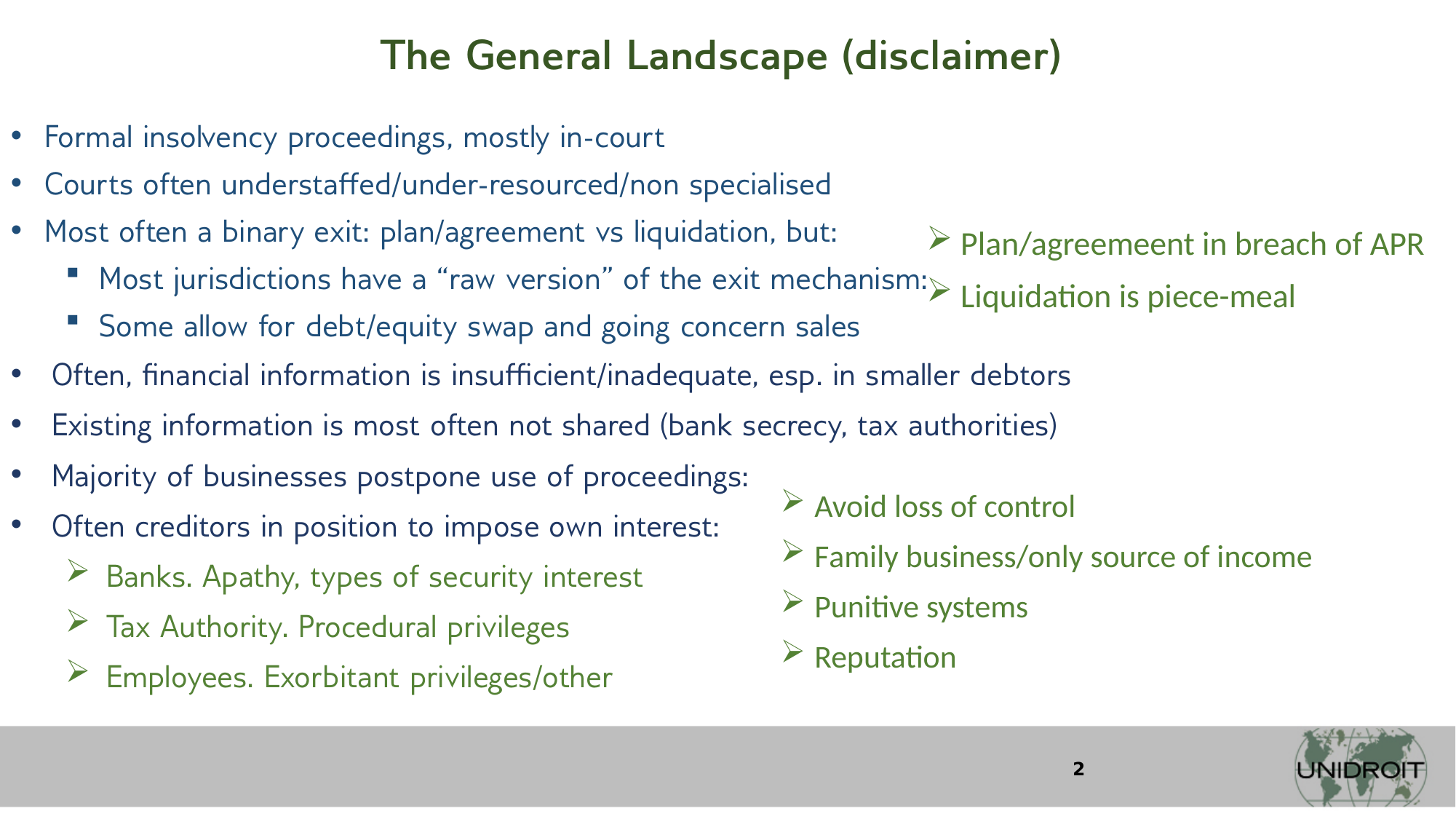

The General Landscape (disclaimer)

Formal insolvency proceedings, mostly in-court
Courts often understaffed/under-resourced/non specialised
Most often a binary exit: plan/agreement vs liquidation, but:
Most jurisdictions have a “raw version” of the exit mechanism:
Some allow for debt/equity swap and going concern sales
Often, financial information is insufficient/inadequate, esp. in smaller debtors
Existing information is most often not shared (bank secrecy, tax authorities)
Majority of businesses postpone use of proceedings:
Often creditors in position to impose own interest:
Banks. Apathy, types of security interest
Tax Authority. Procedural privileges
Employees. Exorbitant privileges/other

Plan/agreemeent in breach of APR
Liquidation is piece-meal
Avoid loss of control
Family business/only source of income
Punitive systems
Reputation
2